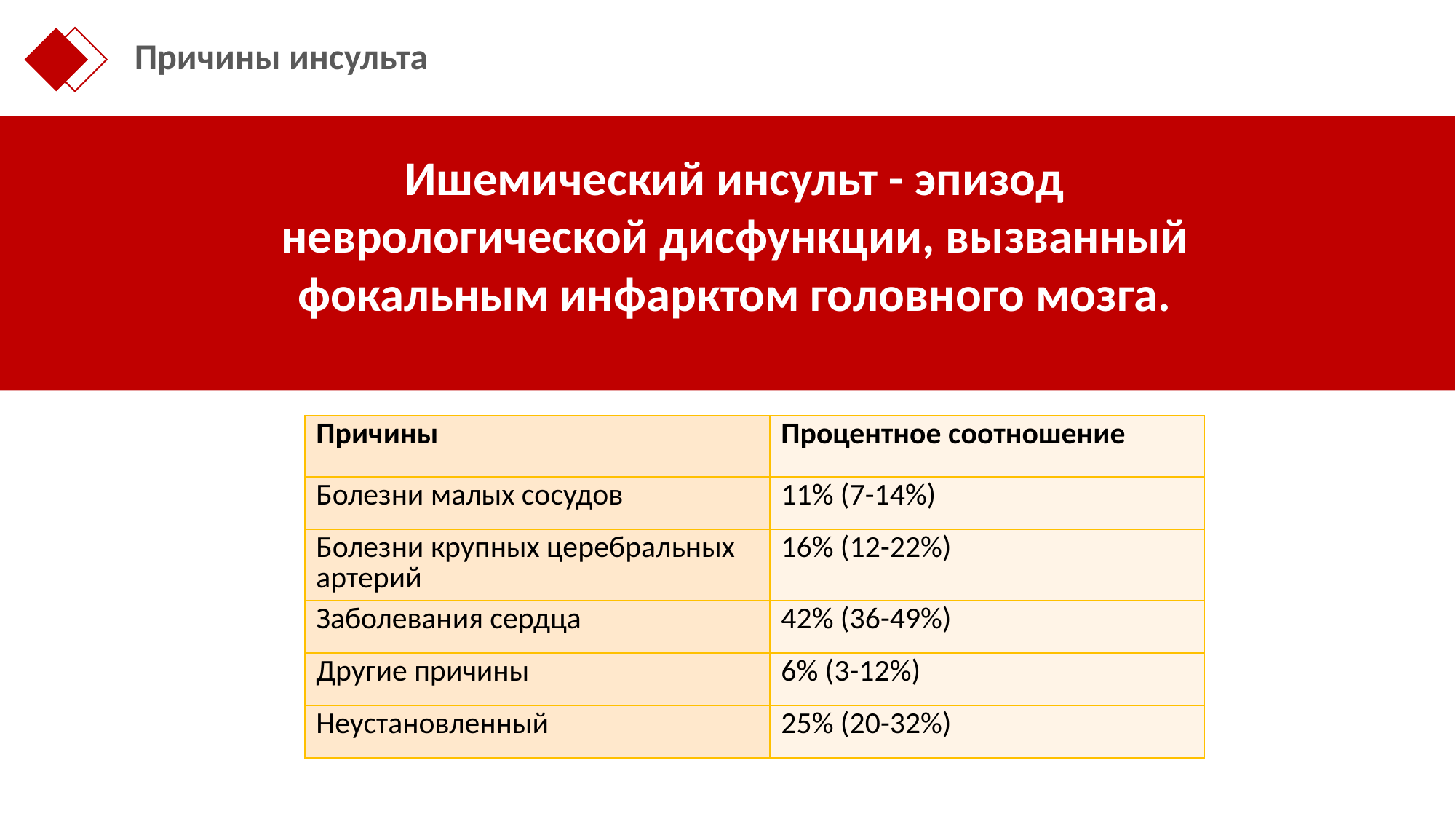

Причины инсульта

Ишемический инсульт - эпизод неврологической дисфункции, вызванный
фокальным инфарктом головного мозга.
| Причины | Процентное соотношение |
| --- | --- |
| Болезни малых сосудов | 11% (7-14%) |
| Болезни крупных церебральных артерий | 16% (12-22%) |
| Заболевания сердца | 42% (36-49%) |
| Другие причины | 6% (3-12%) |
| Неустановленный | 25% (20-32%) |